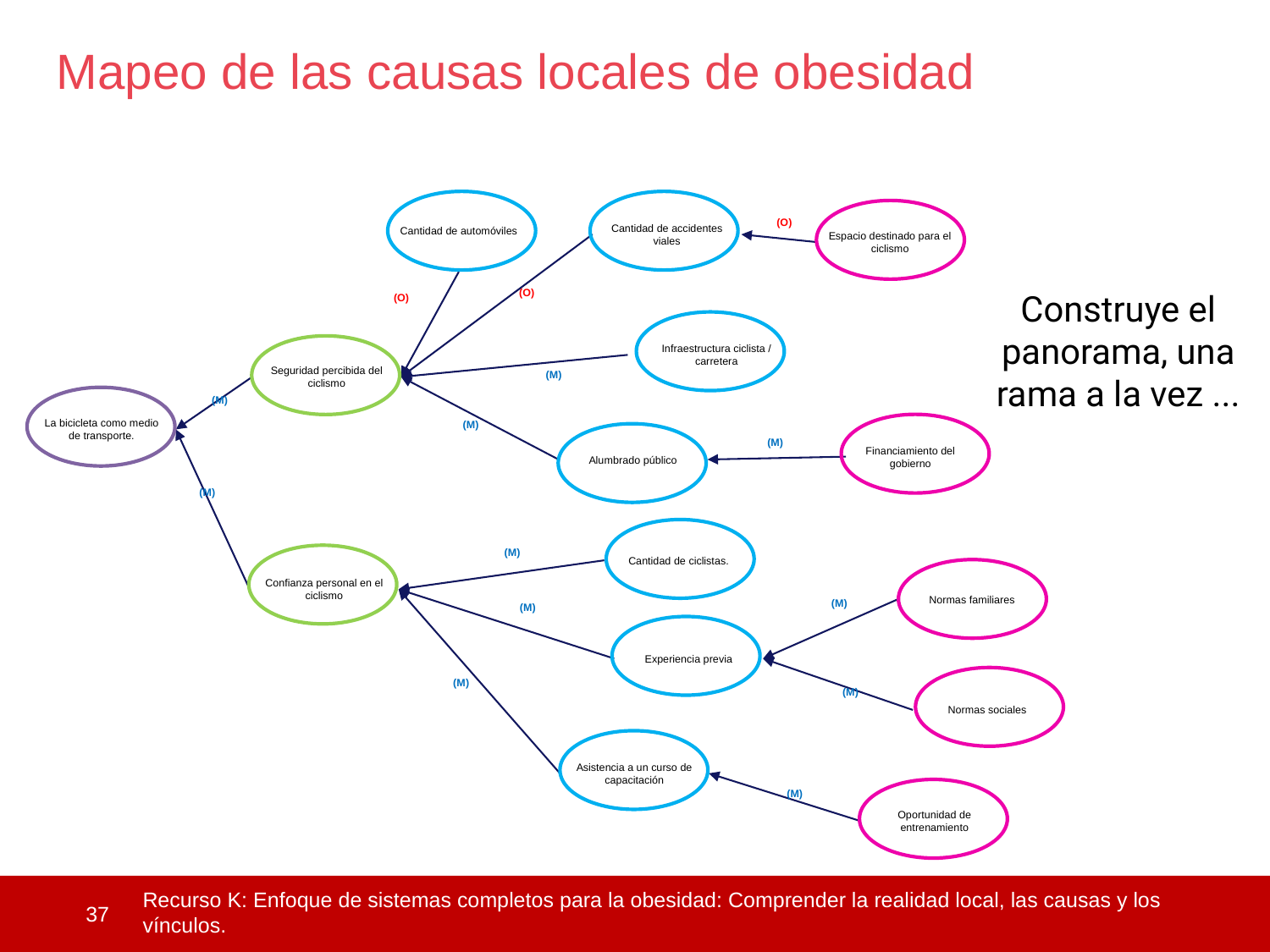

Mapeo de las causas locales de obesidad
Cantidad de automóviles
Cantidad de accidentes viales
Espacio destinado para el ciclismo
(O)
(O)
(O)
Infraestructura ciclista / carretera
Seguridad percibida del ciclismo
(M)
(M)
La bicicleta como medio de transporte.
(M)
Financiamiento del gobierno
Alumbrado público
(M)
(M)
Cantidad de ciclistas.
(M)
Confianza personal en el ciclismo
Normas familiares
(M)
(M)
Experiencia previa
(M)
Normas sociales
(M)
Asistencia a un curso de capacitación
(M)
Oportunidad de entrenamiento

Construye el panorama, una rama a la vez ...

  37
Recurso K: Enfoque de sistemas completos para la obesidad: Comprender la realidad local, las causas y los vínculos.